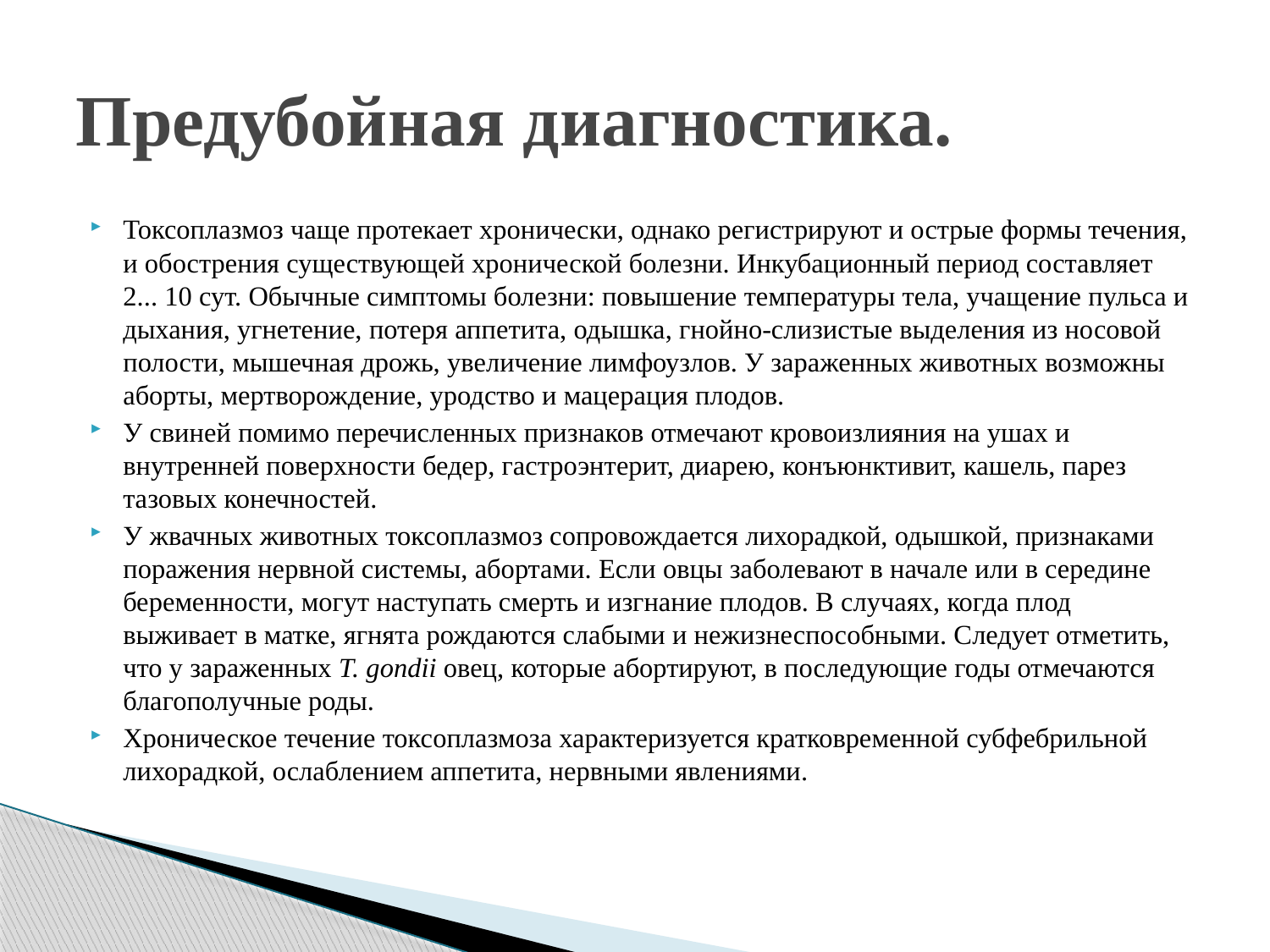

# Предубойная диагностика.
Токсоплазмоз чаще протекает хронически, однако регистрируют и острые формы течения, и обострения существующей хронической болезни. Инкубационный период составляет 2... 10 сут. Обычные симптомы болезни: повышение температуры тела, учащение пульса и дыхания, угнетение, потеря аппетита, одышка, гнойно-слизистые выделения из носовой полости, мышечная дрожь, увеличение лимфоузлов. У зараженных животных возможны аборты, мертворождение, уродство и мацерация плодов.
У свиней помимо перечисленных признаков отмечают кровоизлияния на ушах и внутренней поверхности бедер, гастроэнтерит, диарею, конъюнктивит, кашель, парез тазовых конечностей.
У жвачных животных токсоплазмоз сопровождается лихорадкой, одышкой, признаками поражения нервной системы, абортами. Если овцы заболевают в начале или в середине беременности, могут наступать смерть и изгнание плодов. В случаях, когда плод выживает в матке, ягнята рождаются слабыми и нежизнеспособными. Следует отметить, что у зараженных Т. gondii овец, которые абортируют, в последующие годы отмечаются благополучные роды.
Хроническое течение токсоплазмоза характеризуется кратковременной субфебрильной лихорадкой, ослаблением аппетита, нервными явлениями.